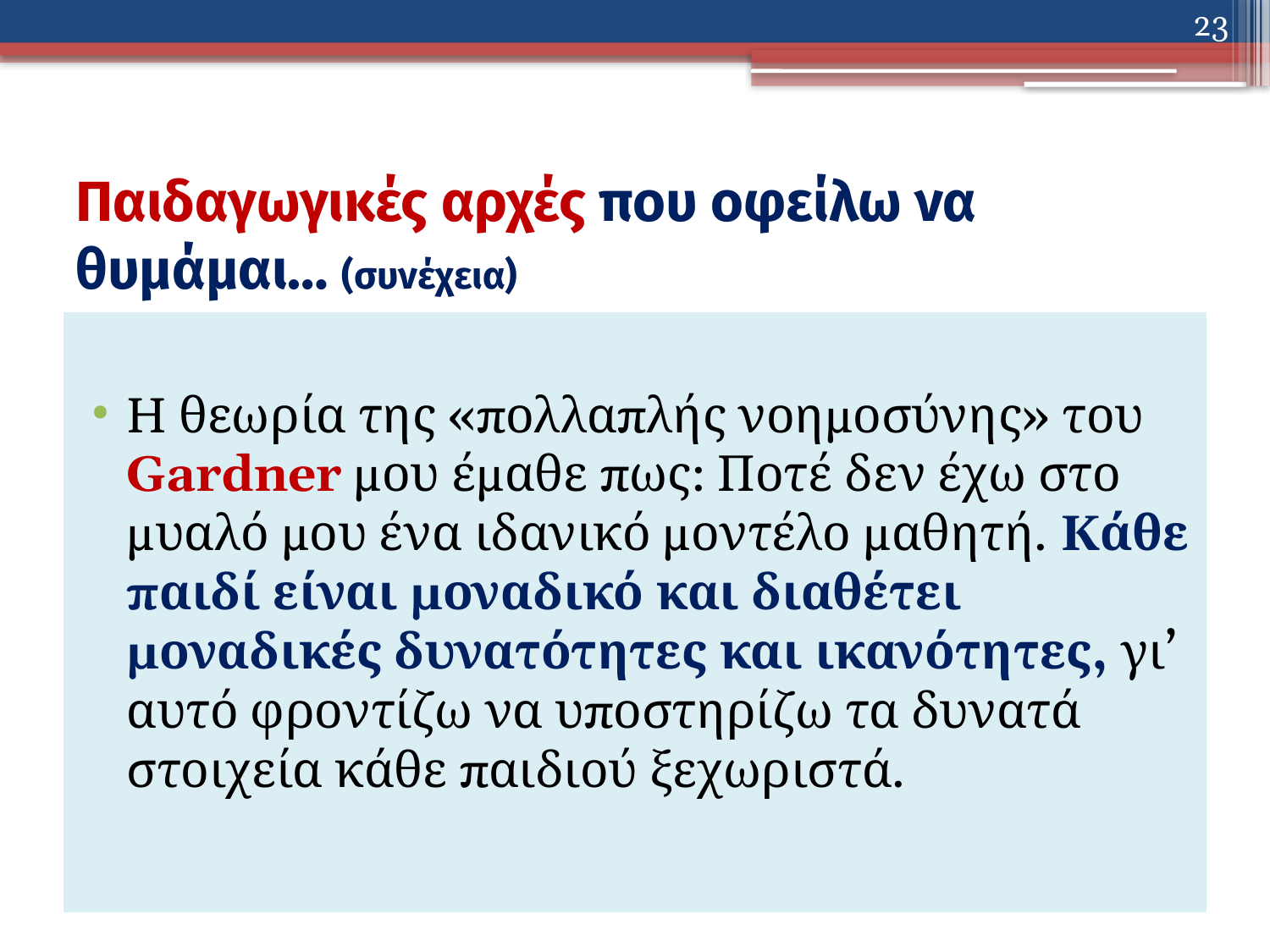

23
# Παιδαγωγικές αρχές που οφείλω να θυμάμαι… (συνέχεια)

Η θεωρία της «πολλαπλής νοημοσύνης» του Gardner μου έμαθε πως: Ποτέ δεν έχω στο μυαλό μου ένα ιδανικό μοντέλο μαθητή. Κάθε παιδί είναι μοναδικό και διαθέτει μοναδικές δυνατότητες και ικανότητες, γι’ αυτό φροντίζω να υποστηρίζω τα δυνατά στοιχεία κάθε παιδιού ξεχωριστά.